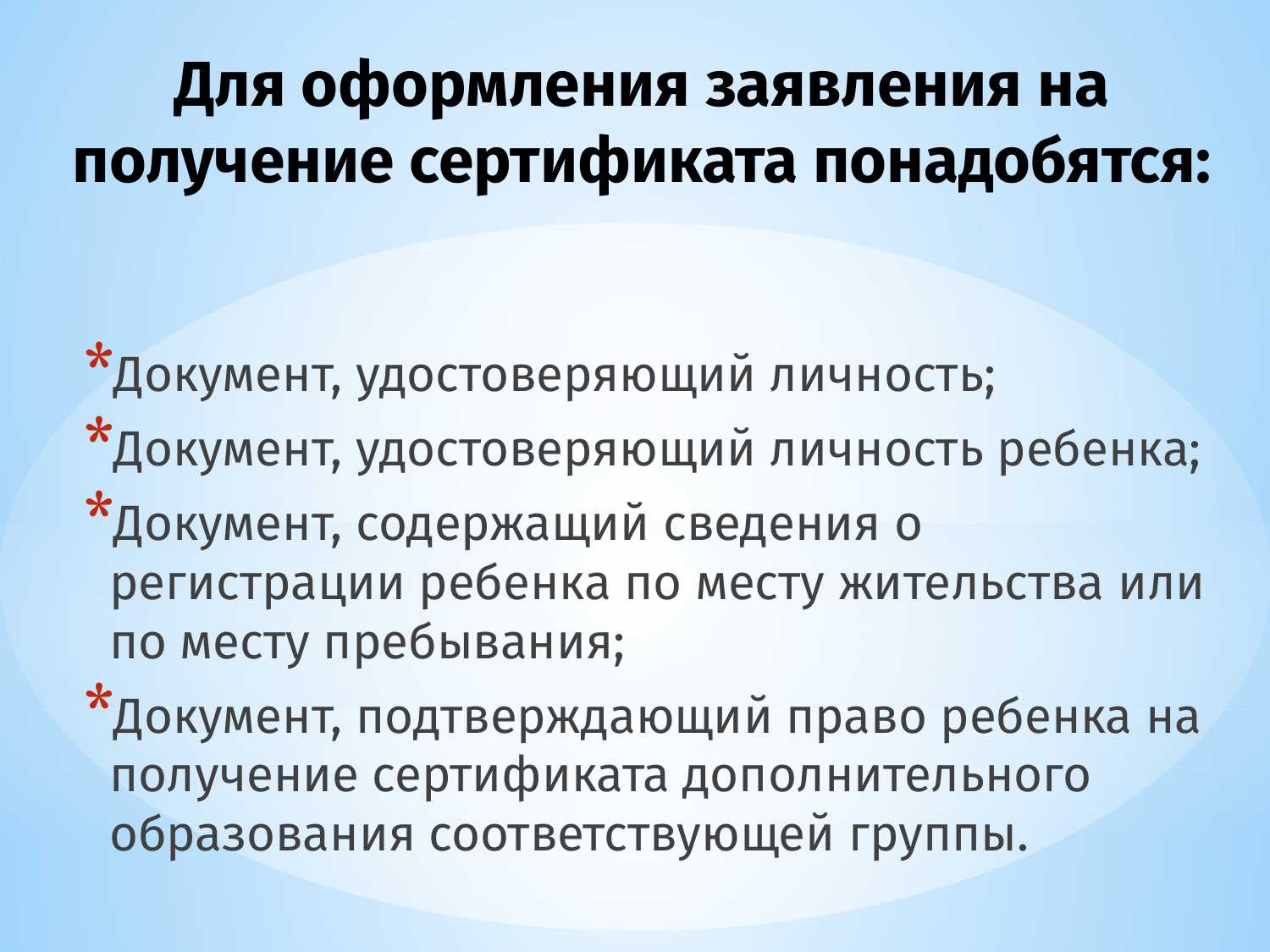

# Для оформления заявления на получение сертификата понадобятся:
Документ, удостоверяющий личность;
Документ, удостоверяющий личность ребенка;
Документ, содержащий сведения о регистрации ребенка по месту жительства или по месту пребывания;
Документ, подтверждающий право ребенка на получение сертификата дополнительного образования соответствующей группы.